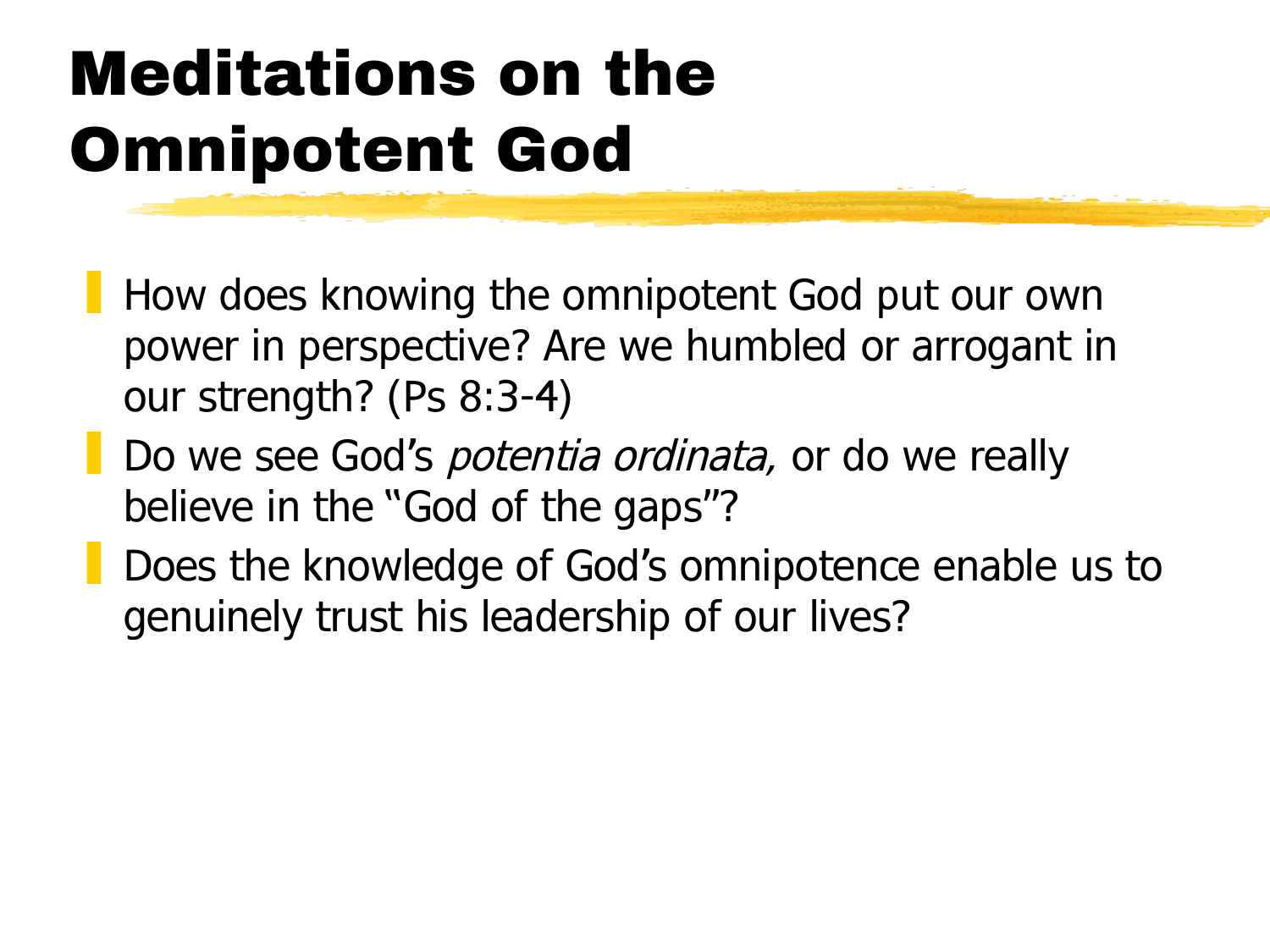

# Meditations on the Omnipotent God
How does knowing the omnipotent God put our own power in perspective? Are we humbled or arrogant in our strength? (Ps 8:3-4)
Do we see God’s potentia ordinata, or do we really believe in the “God of the gaps”?
Does the knowledge of God’s omnipotence enable us to genuinely trust his leadership of our lives?